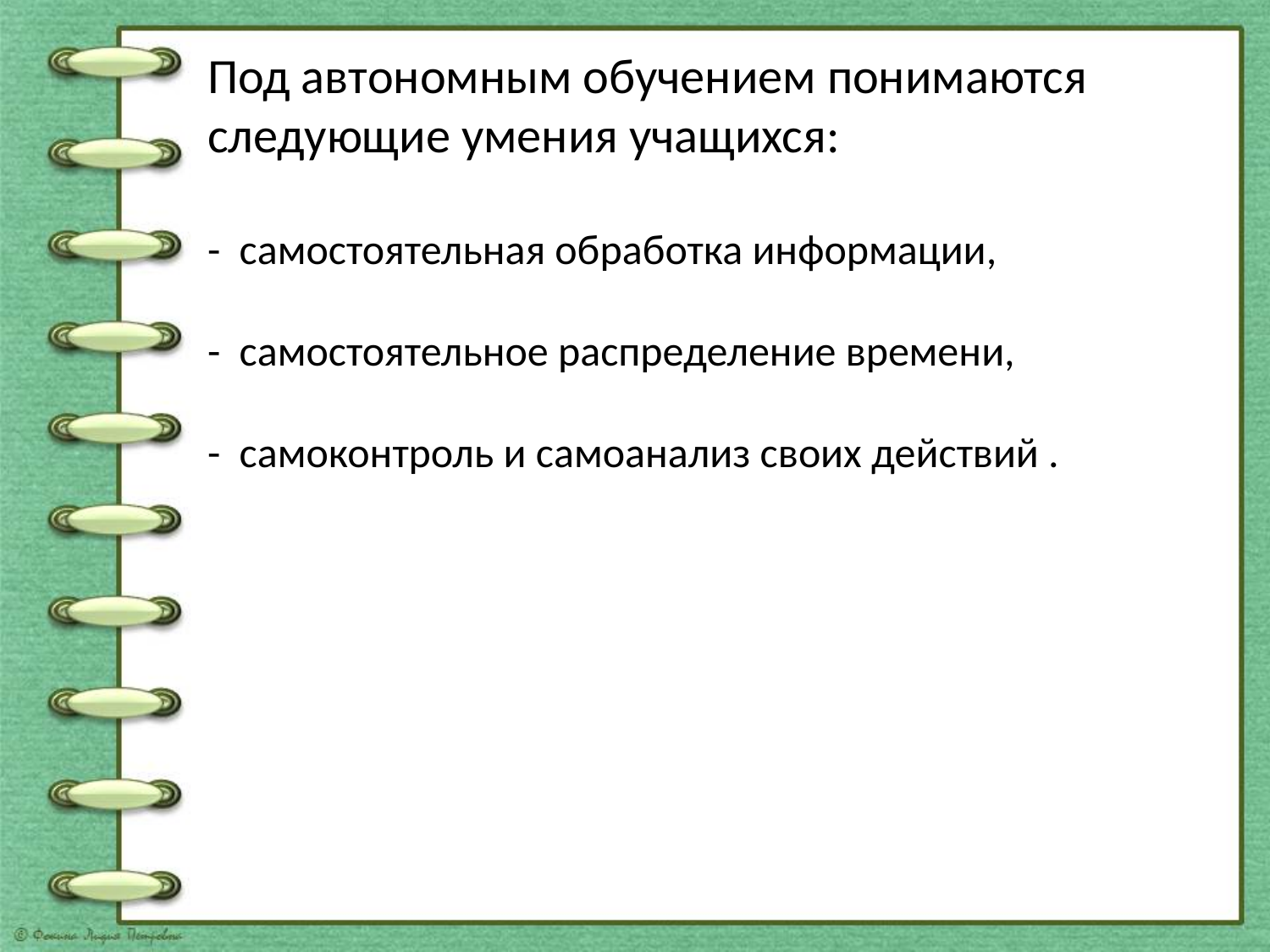

# Под автономным обучением понимаются следующие умения учащихся: -  самостоятельная обработка информации, -  самостоятельное распределение времени, -  самоконтроль и самоанализ своих действий .